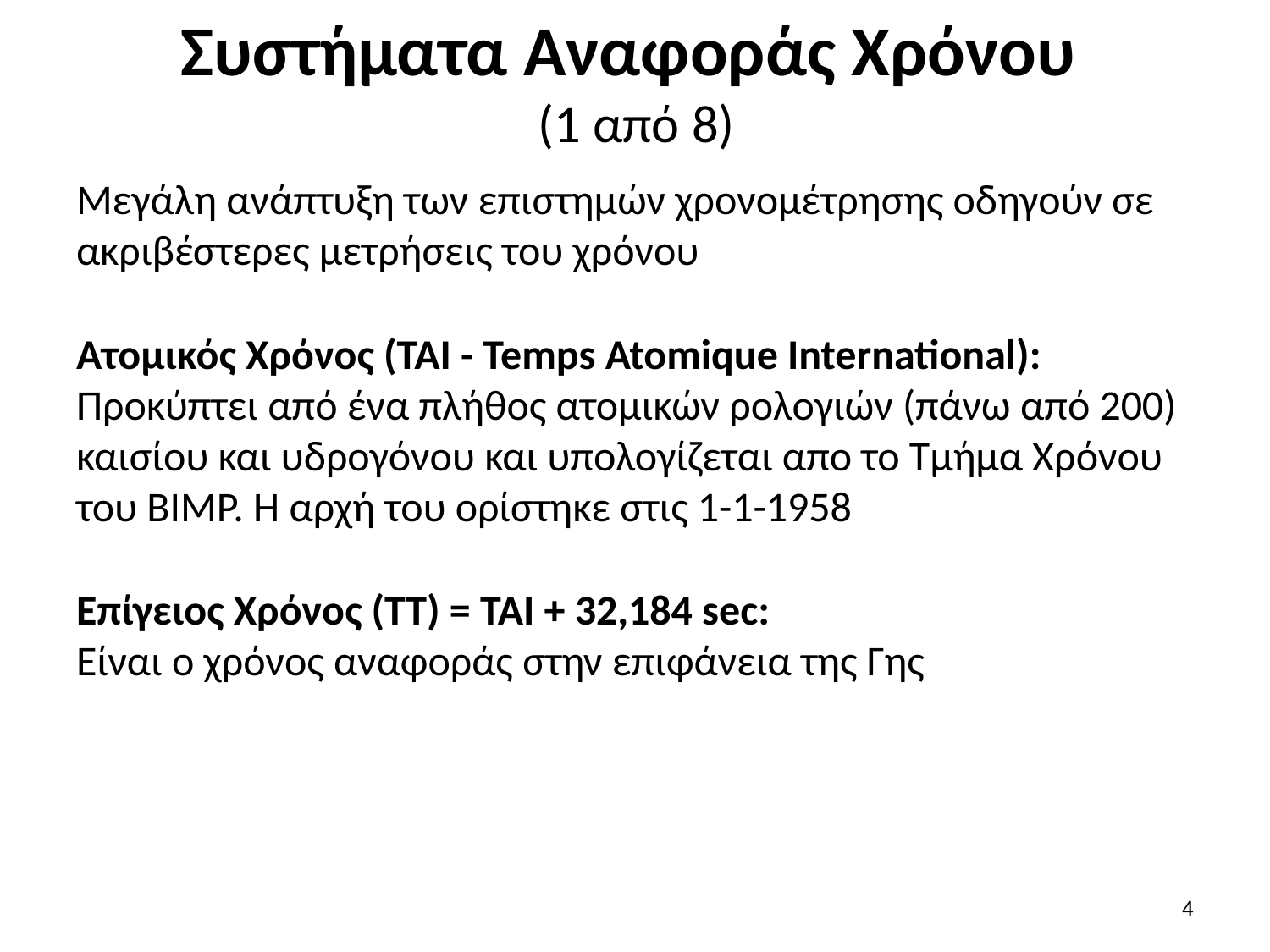

# Συστήματα Αναφοράς Χρόνου (1 από 8)
Μεγάλη ανάπτυξη των επιστημών χρονομέτρησης οδηγούν σε ακριβέστερες μετρήσεις του χρόνου
Ατομικός Χρόνος (TAI - Temps Atomique International): Προκύπτει από ένα πλήθος ατομικών ρολογιών (πάνω από 200) καισίου και υδρογόνου και υπολογίζεται απο το Τμήμα Χρόνου του BIMP. Η αρχή του ορίστηκε στις 1-1-1958
Επίγειος Χρόνος (TT) = ΤΑΙ + 32,184 sec:
Είναι ο χρόνος αναφοράς στην επιφάνεια της Γης

4